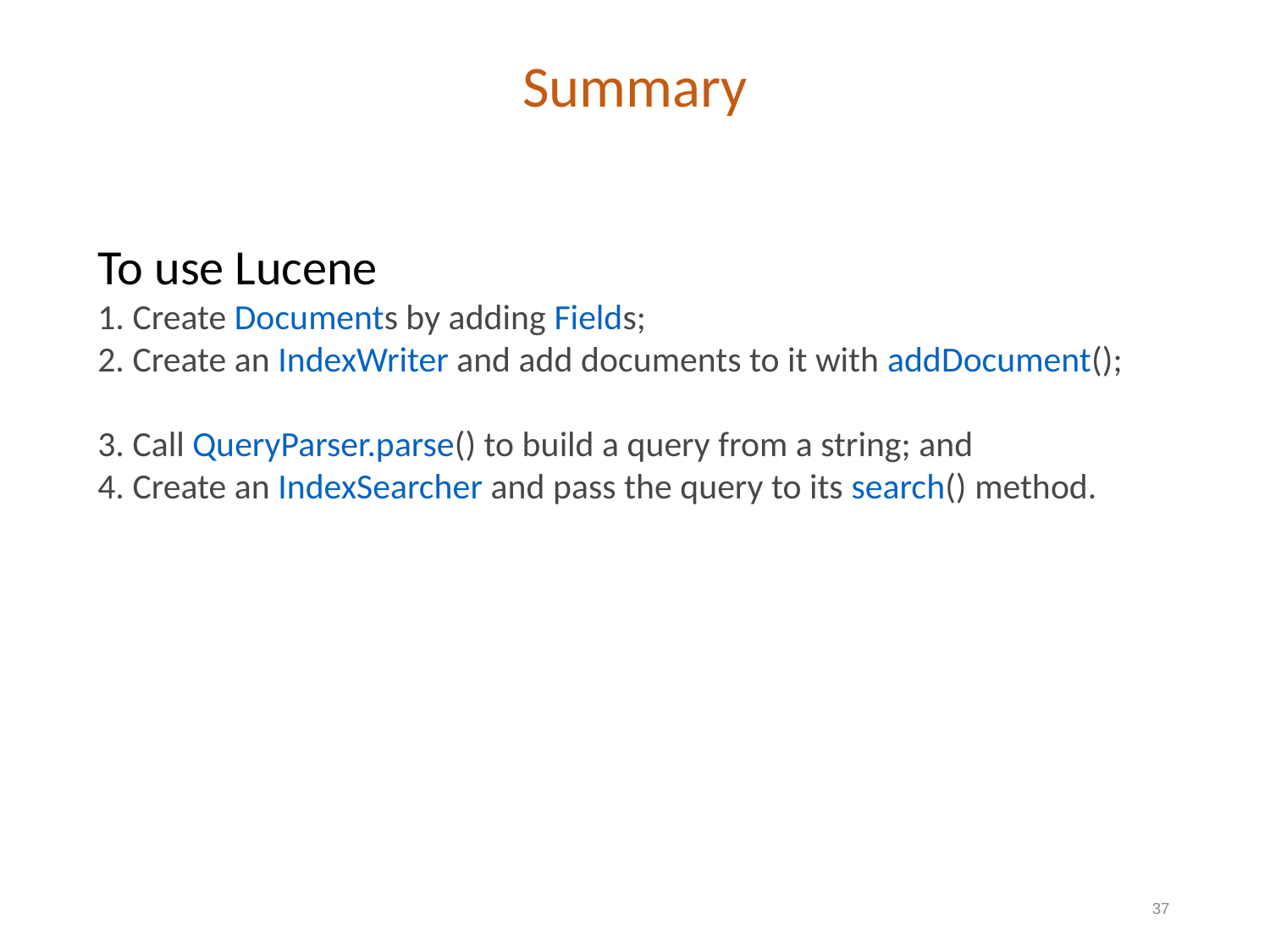

Summary
To use Lucene
 Create Documents by adding Fields;
 Create an IndexWriter and add documents to it with addDocument();

 Call QueryParser.parse() to build a query from a string; and
 Create an IndexSearcher and pass the query to its search() method.
37